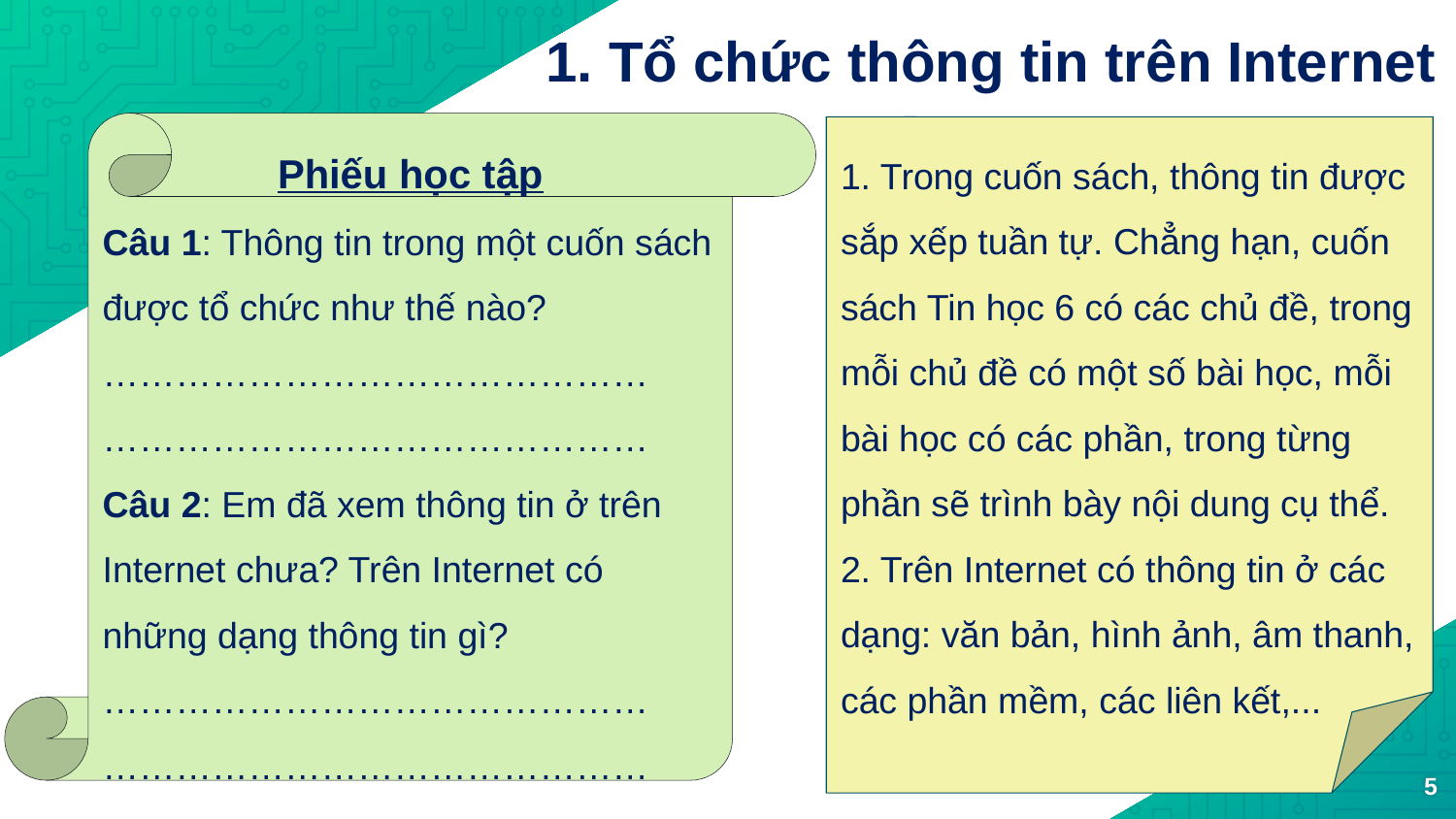

# 1. Tổ chức thông tin trên Internet
Phiếu học tập
Câu 1: Thông tin trong một cuốn sách được tổ chức như thế nào?
………………………………………
………………………………………
Câu 2: Em đã xem thông tin ở trên Internet chưa? Trên Internet có những dạng thông tin gì?
………………………………………
………………………………………

1. Trong cuốn sách, thông tin được sắp xếp tuần tự. Chẳng hạn, cuốn sách Tin học 6 có các chủ đề, trong mỗi chủ đề có một số bài học, mỗi bài học có các phần, trong từng phần sẽ trình bày nội dung cụ thể.
2. Trên Internet có thông tin ở các dạng: văn bản, hình ảnh, âm thanh, các phần mềm, các liên kết,...
3:00
5